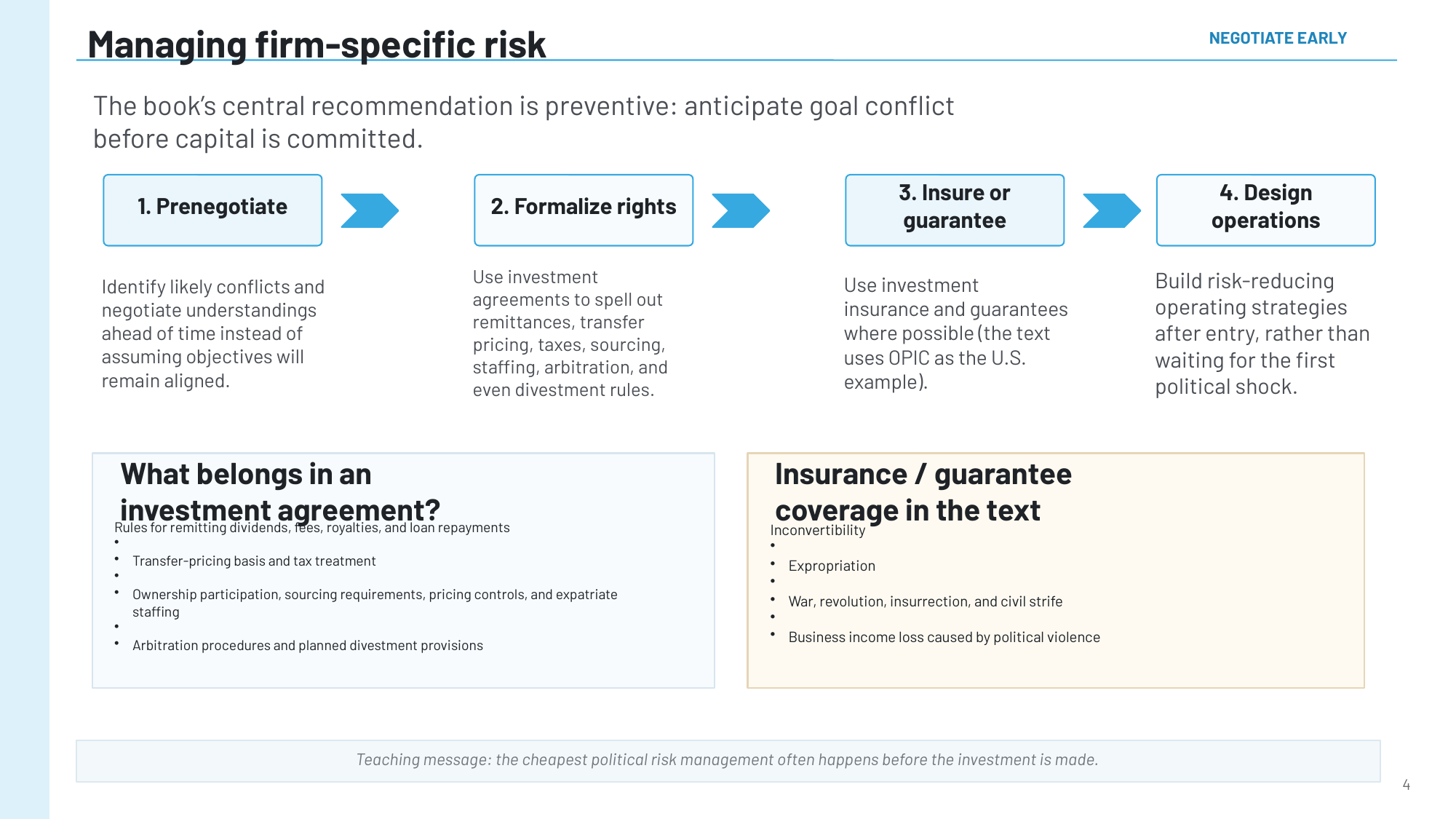

Managing firm-specific risk
NEGOTIATE EARLY
The book’s central recommendation is preventive: anticipate goal conflict before capital is committed.

1. Prenegotiate
2. Formalize rights
3. Insure or guarantee
4. Design operations
Identify likely conflicts and negotiate understandings ahead of time instead of assuming objectives will remain aligned.
Use investment agreements to spell out remittances, transfer pricing, taxes, sourcing, staffing, arbitration, and even divestment rules.
Use investment insurance and guarantees where possible (the text uses OPIC as the U.S. example).
Build risk-reducing operating strategies after entry, rather than waiting for the first political shock.

What belongs in an investment agreement?
Insurance / guarantee coverage in the text
Rules for remitting dividends, fees, royalties, and loan repayments

Transfer-pricing basis and tax treatment

Ownership participation, sourcing requirements, pricing controls, and expatriate staffing

Arbitration procedures and planned divestment provisions
Inconvertibility

Expropriation

War, revolution, insurrection, and civil strife

Business income loss caused by political violence

Teaching message: the cheapest political risk management often happens before the investment is made.
4